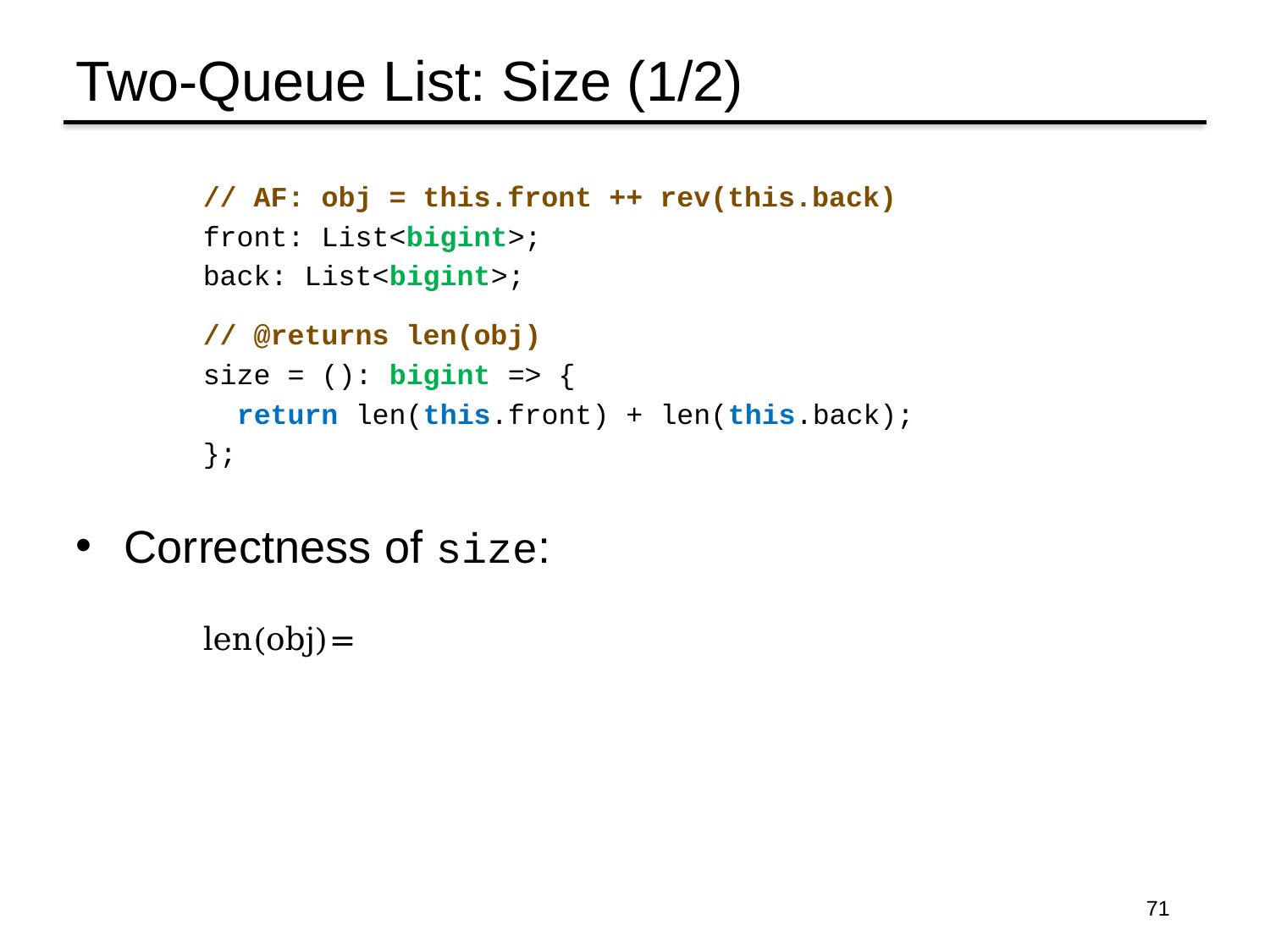

# Two-Queue List: Size (1/2)
// AF: obj = this.front ++ rev(this.back)
front: List<bigint>;
back: List<bigint>;

// @returns len(obj)
size = (): bigint => {
  return len(this.front) + len(this.back);
};

Correctness of size:

len(obj)	=

71